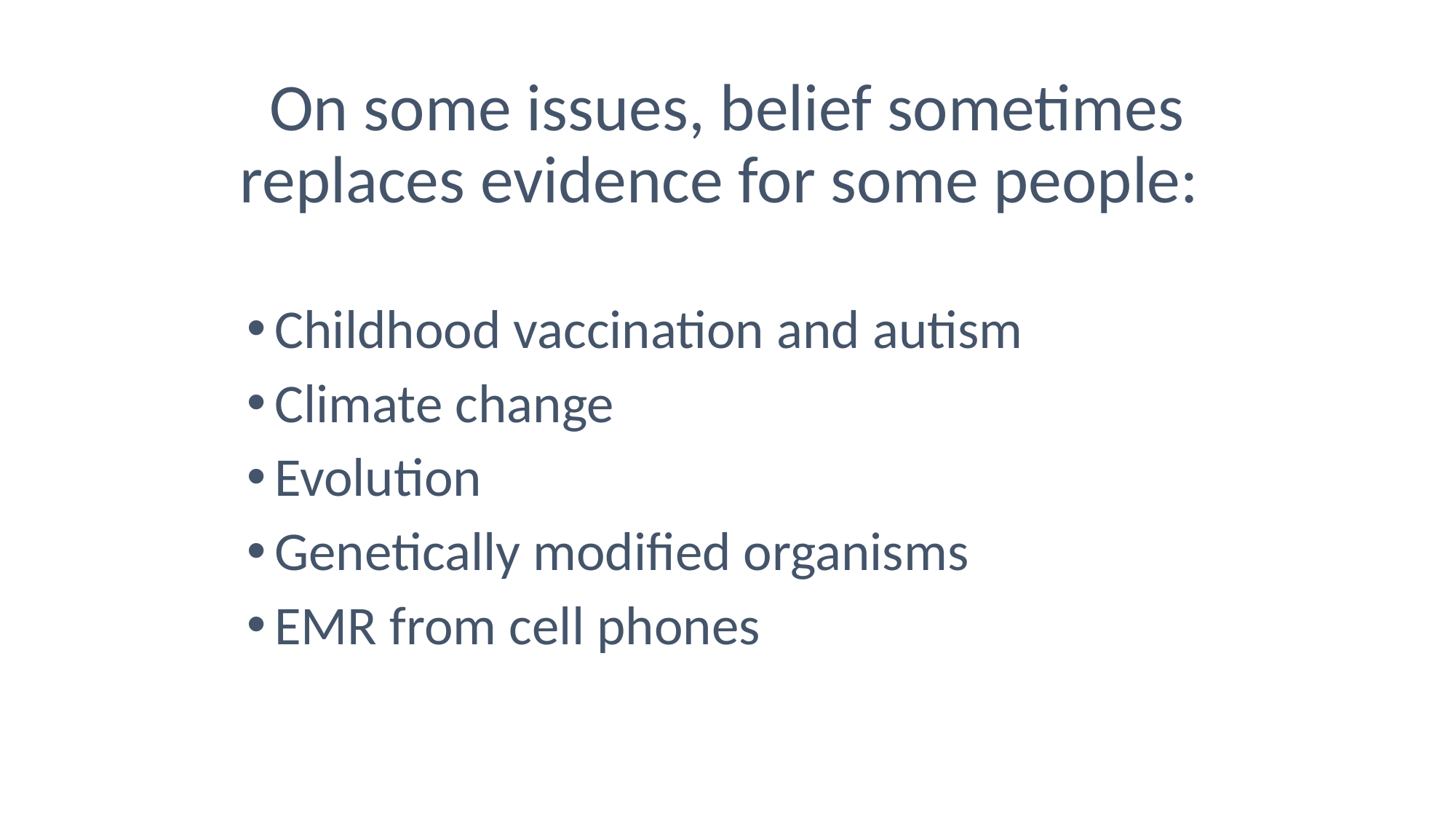

# On some issues, belief sometimes replaces evidence for some people:
Childhood vaccination and autism
Climate change
Evolution
Genetically modified organisms
EMR from cell phones